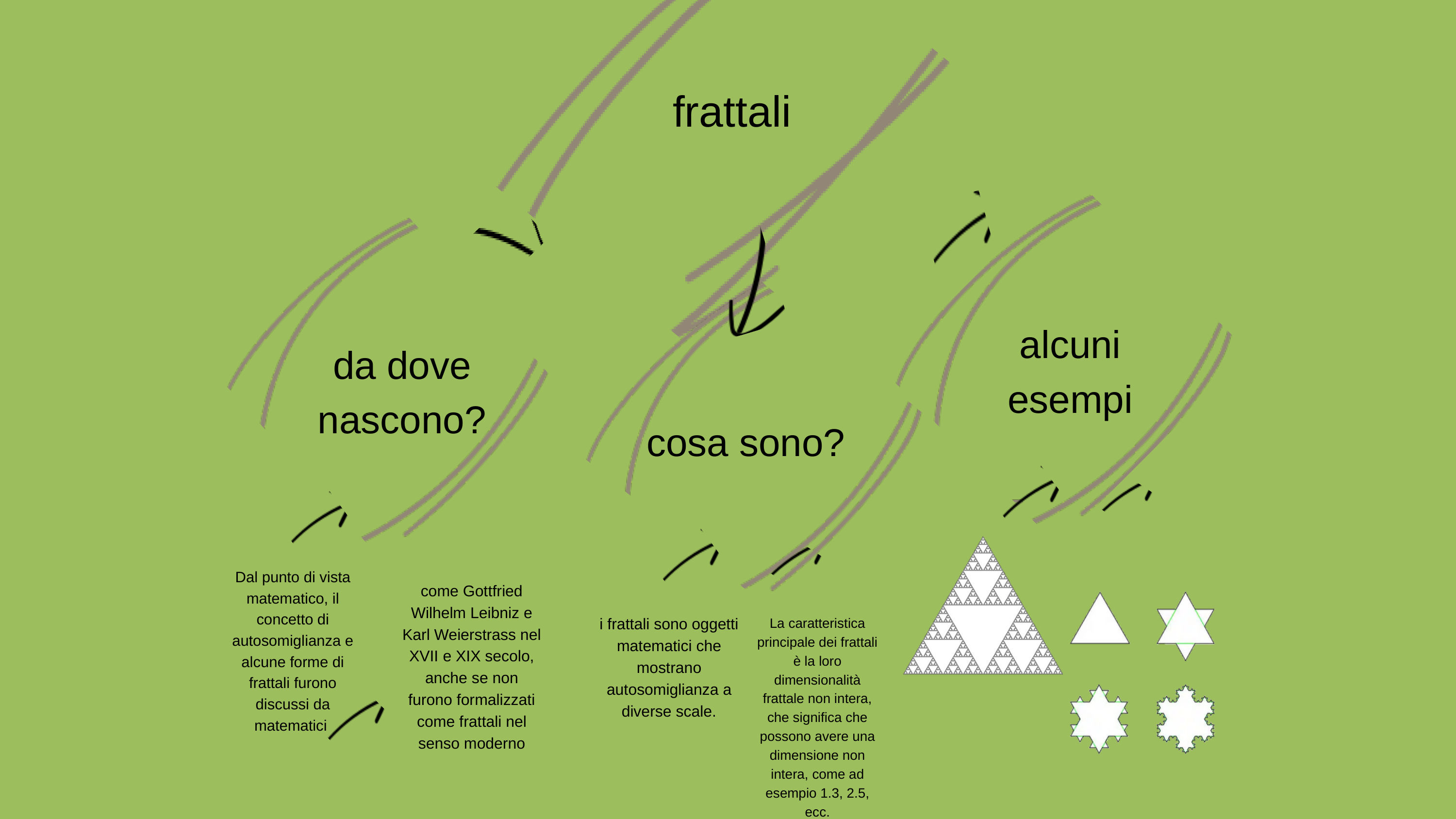

frattali

alcuni
esempi

da dove nascono?
cosa sono?

Dal punto di vista matematico, il concetto di autosomiglianza e alcune forme di frattali furono discussi da matematici
come Gottfried Wilhelm Leibniz e Karl Weierstrass nel XVII e XIX secolo, anche se non furono formalizzati come frattali nel senso moderno

i frattali sono oggetti matematici che mostrano autosomiglianza a diverse scale.
La caratteristica principale dei frattali è la loro dimensionalità frattale non intera, che significa che possono avere una dimensione non intera, come ad esempio 1.3, 2.5, ecc.